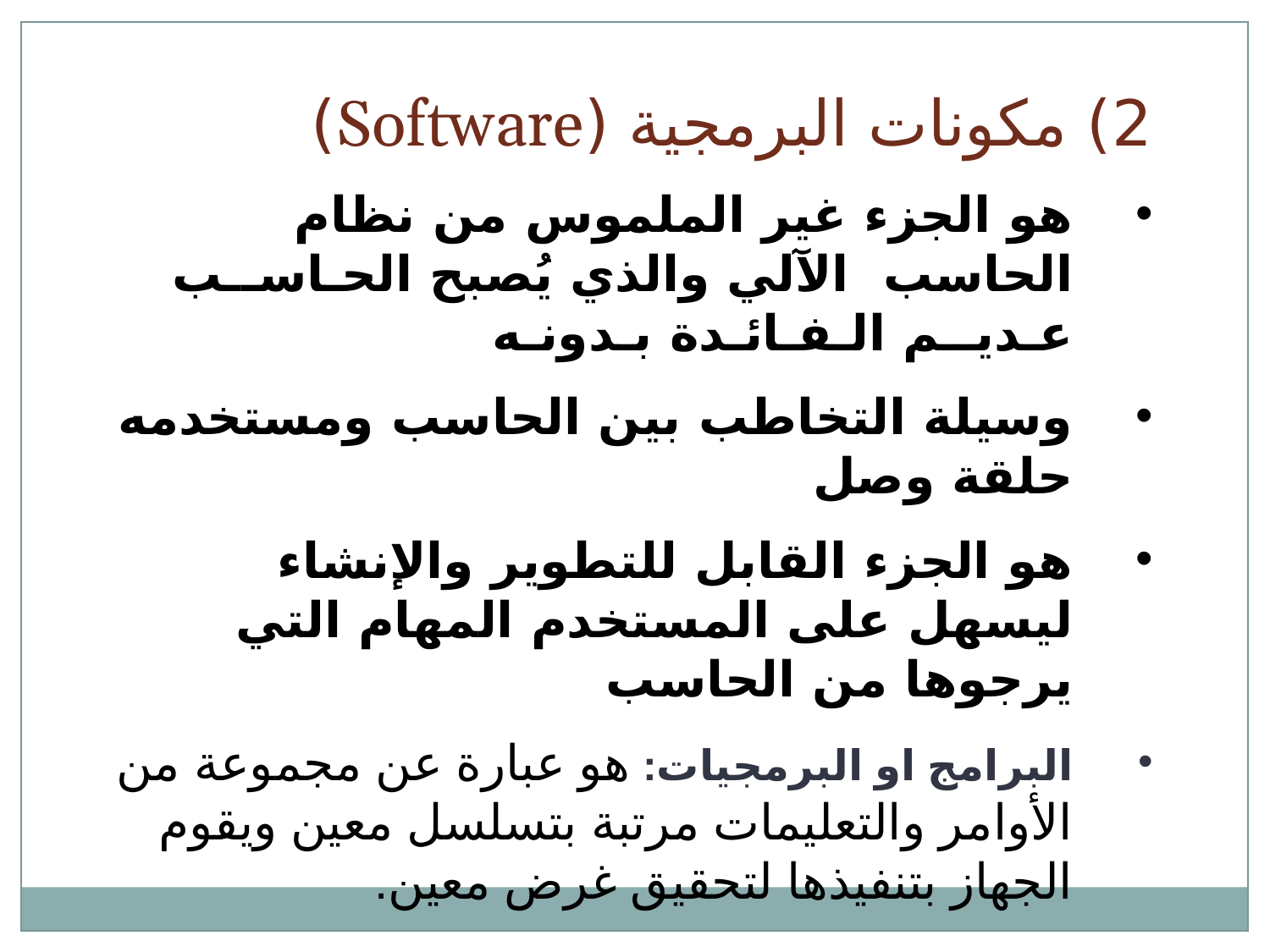

2) مكونات البرمجية (Software)
هو الجزء غير الملموس من نظام الحاسب  الآلي والذي يُصبح الحـاســب عـديــم الـفـائـدة بـدونـه
وسيلة التخاطب بين الحاسب ومستخدمه حلقة وصل
هو الجزء القابل للتطوير والإنشاء ليسهل على المستخدم المهام التي يرجوها من الحاسب
البرامج او البرمجيات: هو عبارة عن مجموعة من الأوامر والتعليمات مرتبة بتسلسل معين ويقوم الجهاز بتنفيذها لتحقيق غرض معين.